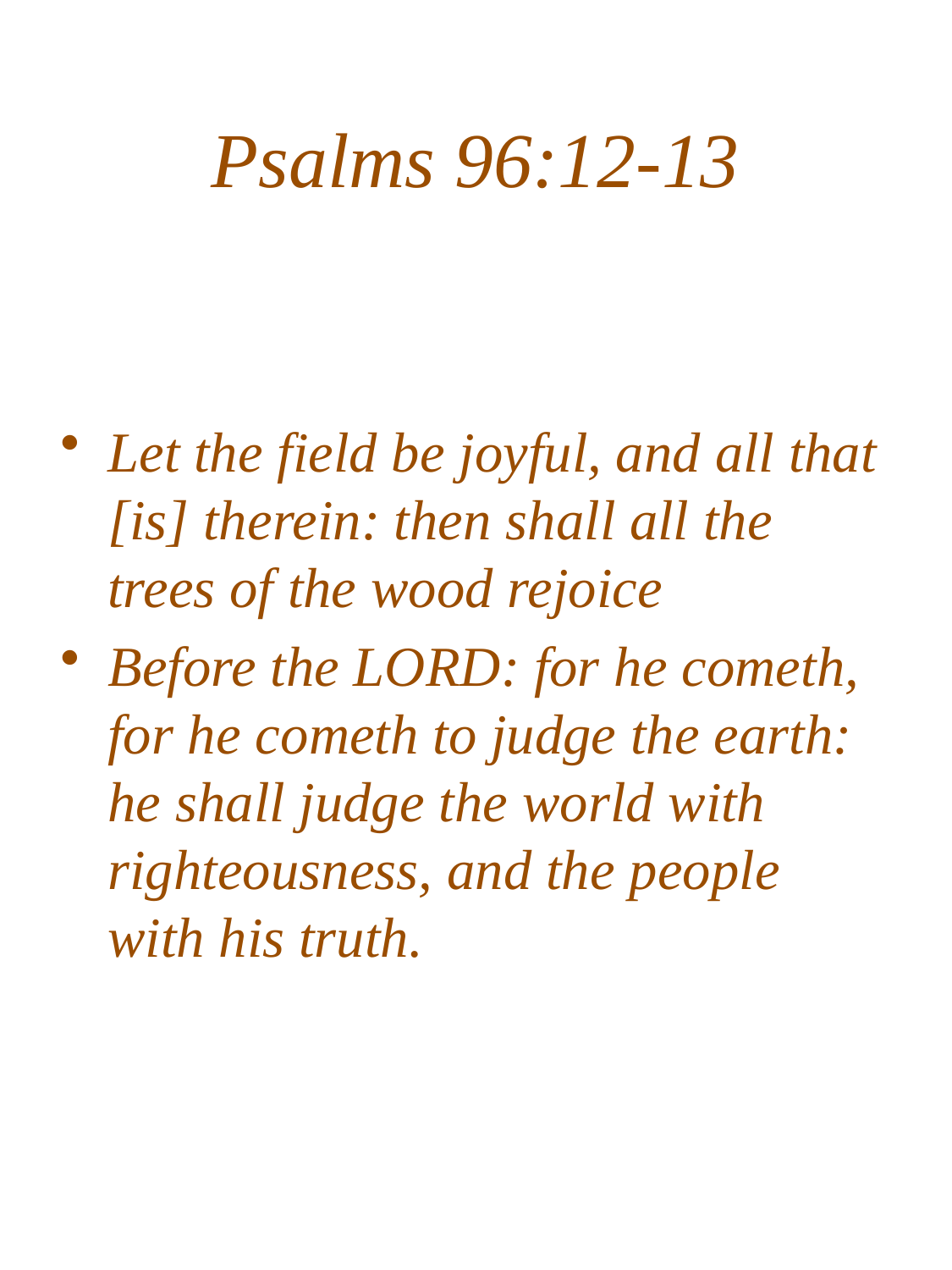

# Psalms 96:12-13
Let the field be joyful, and all that [is] therein: then shall all the trees of the wood rejoice
Before the LORD: for he cometh, for he cometh to judge the earth: he shall judge the world with righteousness, and the people with his truth.